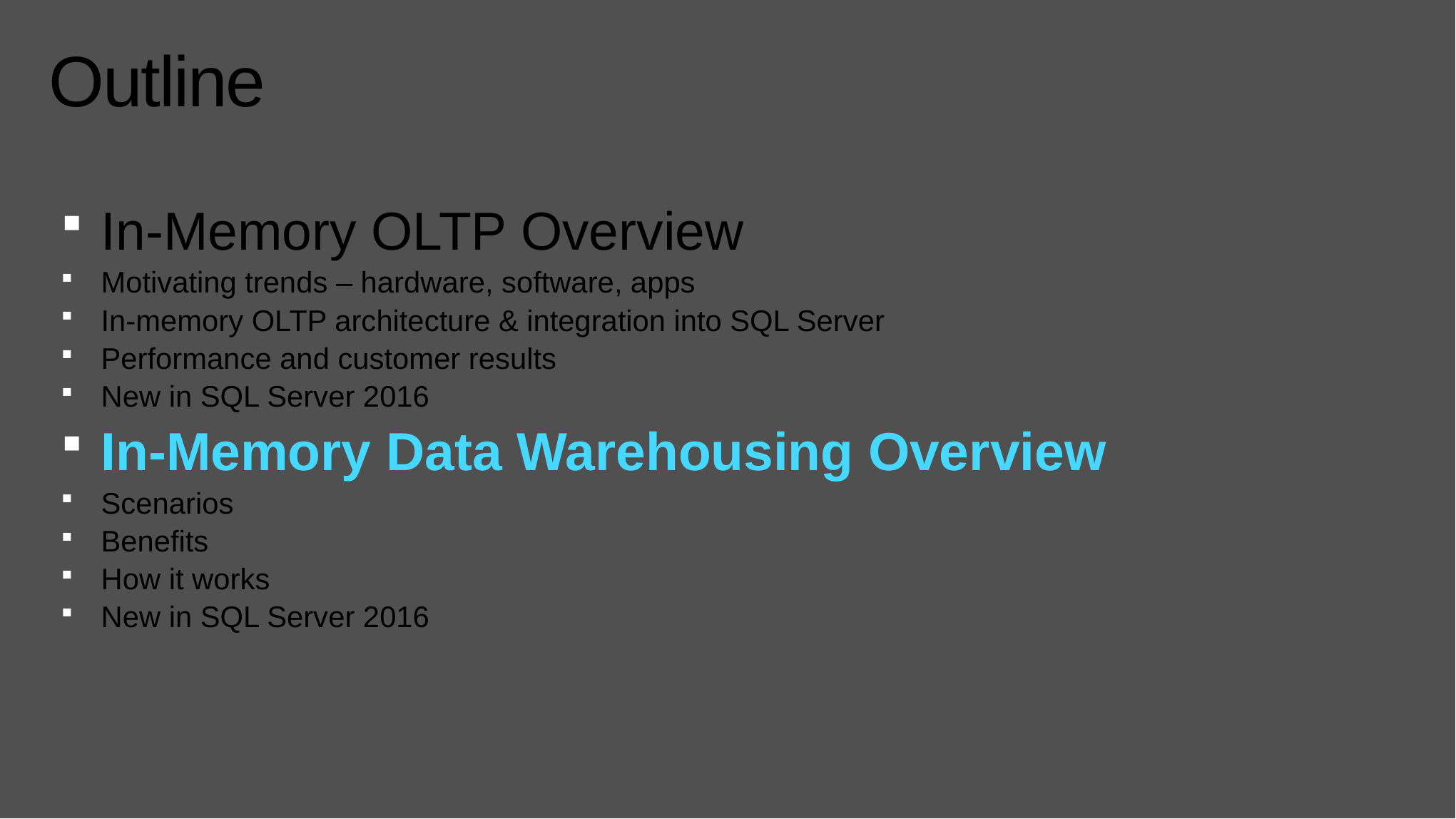

# Outline
In-Memory OLTP Overview
Motivating trends – hardware, software, apps
In-memory OLTP architecture & integration into SQL Server
Performance and customer results
New in SQL Server 2016
In-Memory Data Warehousing Overview
Scenarios
Benefits
How it works
New in SQL Server 2016